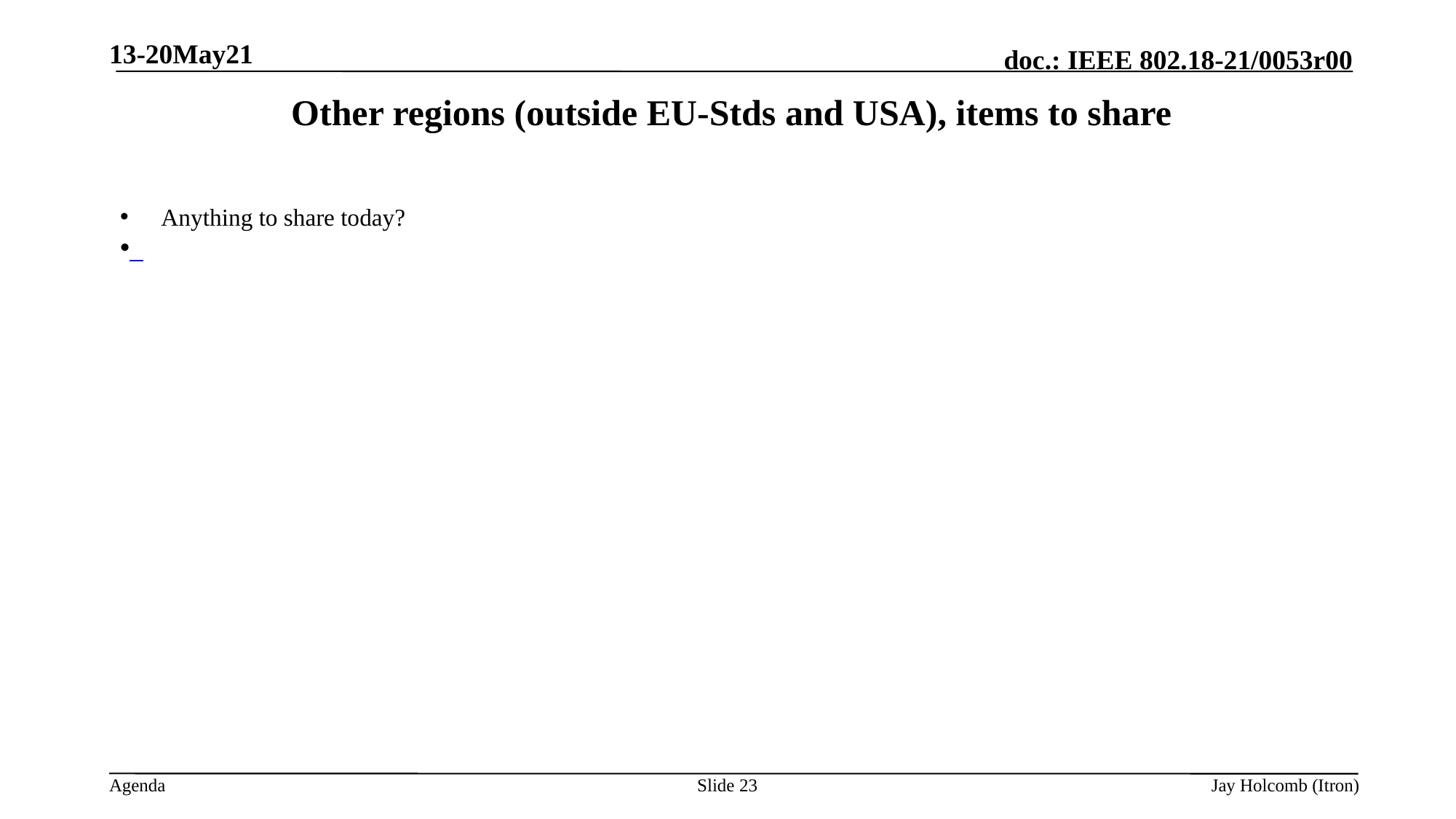

13-20May21
# Other regions (outside EU-Stds and USA), items to share

Anything to share today?

Slide 23
Jay Holcomb (Itron)